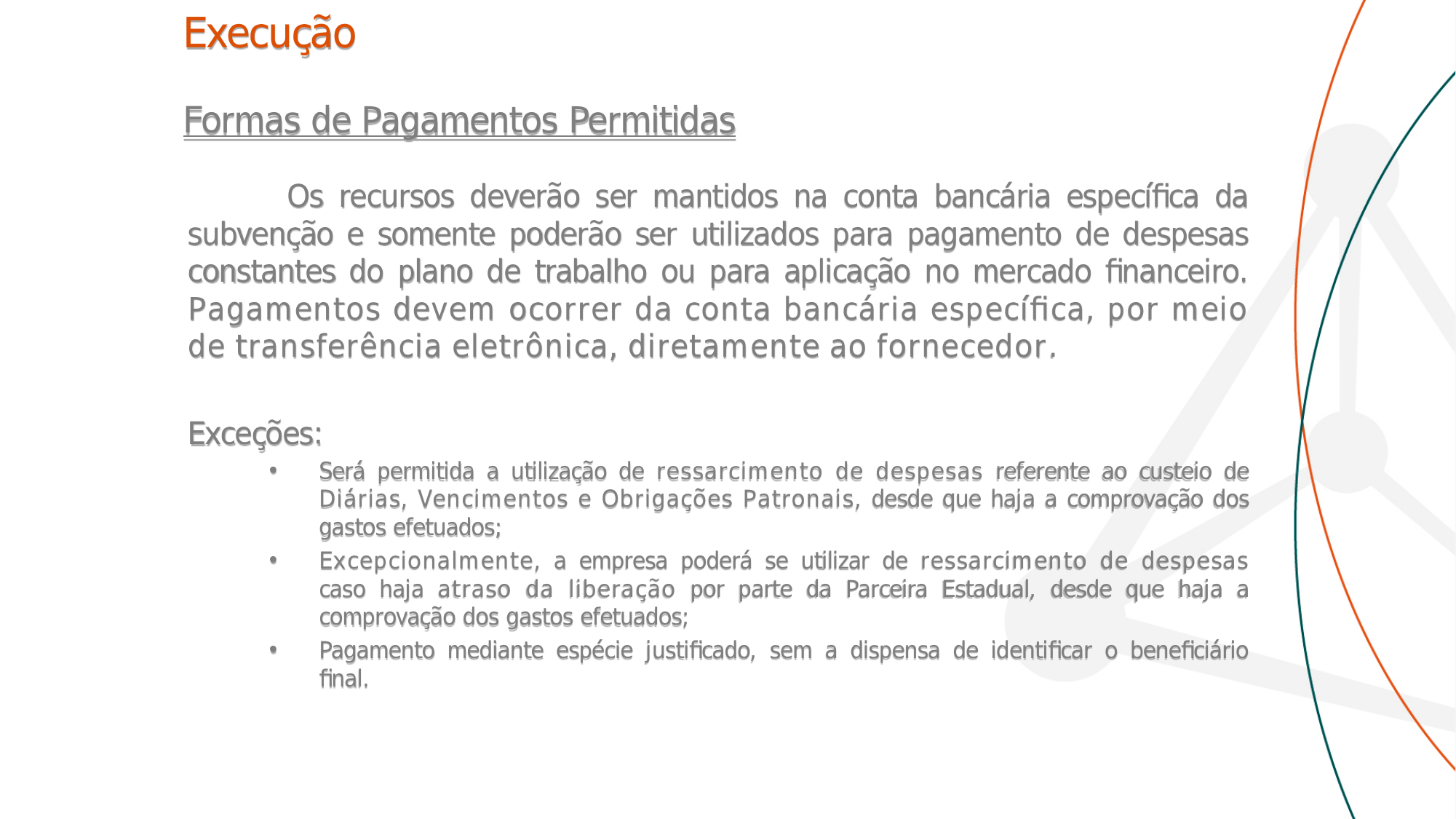

Execução
Formas de Pagamentos Permitidas
Os recursos deverão ser mantidos na conta bancária específica da subvenção e somente poderão ser utilizados para pagamento de despesas constantes do plano de trabalho ou para aplicação no mercado financeiro. Pagamentos devem ocorrer da conta bancária específica, por meio de transferência eletrônica, diretamente ao fornecedor.

Exceções:
Será permitida a utilização de ressarcimento de despesas referente ao custeio de Diárias, Vencimentos e Obrigações Patronais, desde que haja a comprovação dos gastos efetuados;
Excepcionalmente, a empresa poderá se utilizar de ressarcimento de despesas caso haja atraso da liberação por parte da Parceira Estadual, desde que haja a comprovação dos gastos efetuados;
Pagamento mediante espécie justificado, sem a dispensa de identificar o beneficiário final.